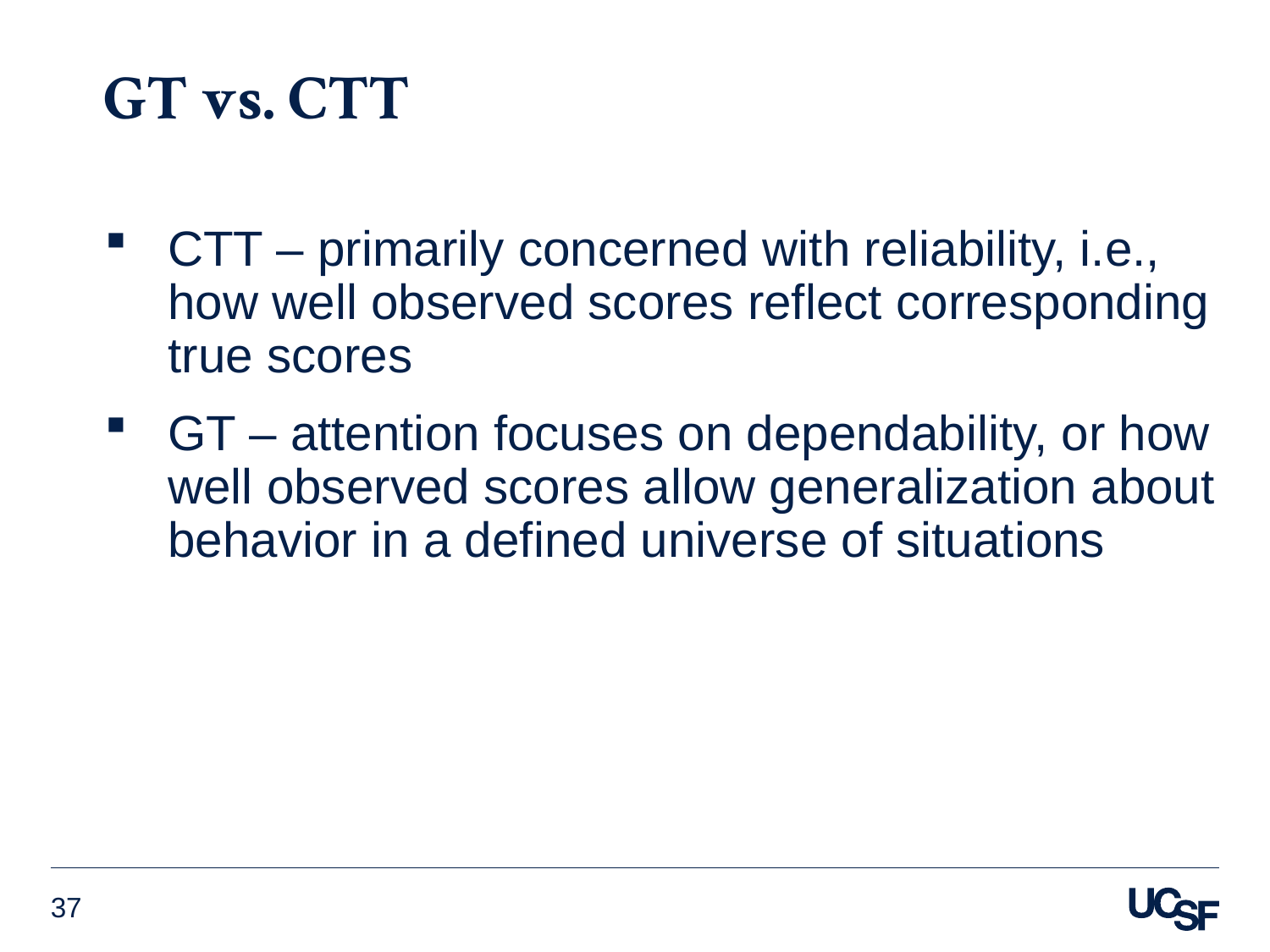

# GT vs. CTT
CTT – primarily concerned with reliability, i.e., how well observed scores reflect corresponding true scores
GT – attention focuses on dependability, or how well observed scores allow generalization about behavior in a defined universe of situations
37